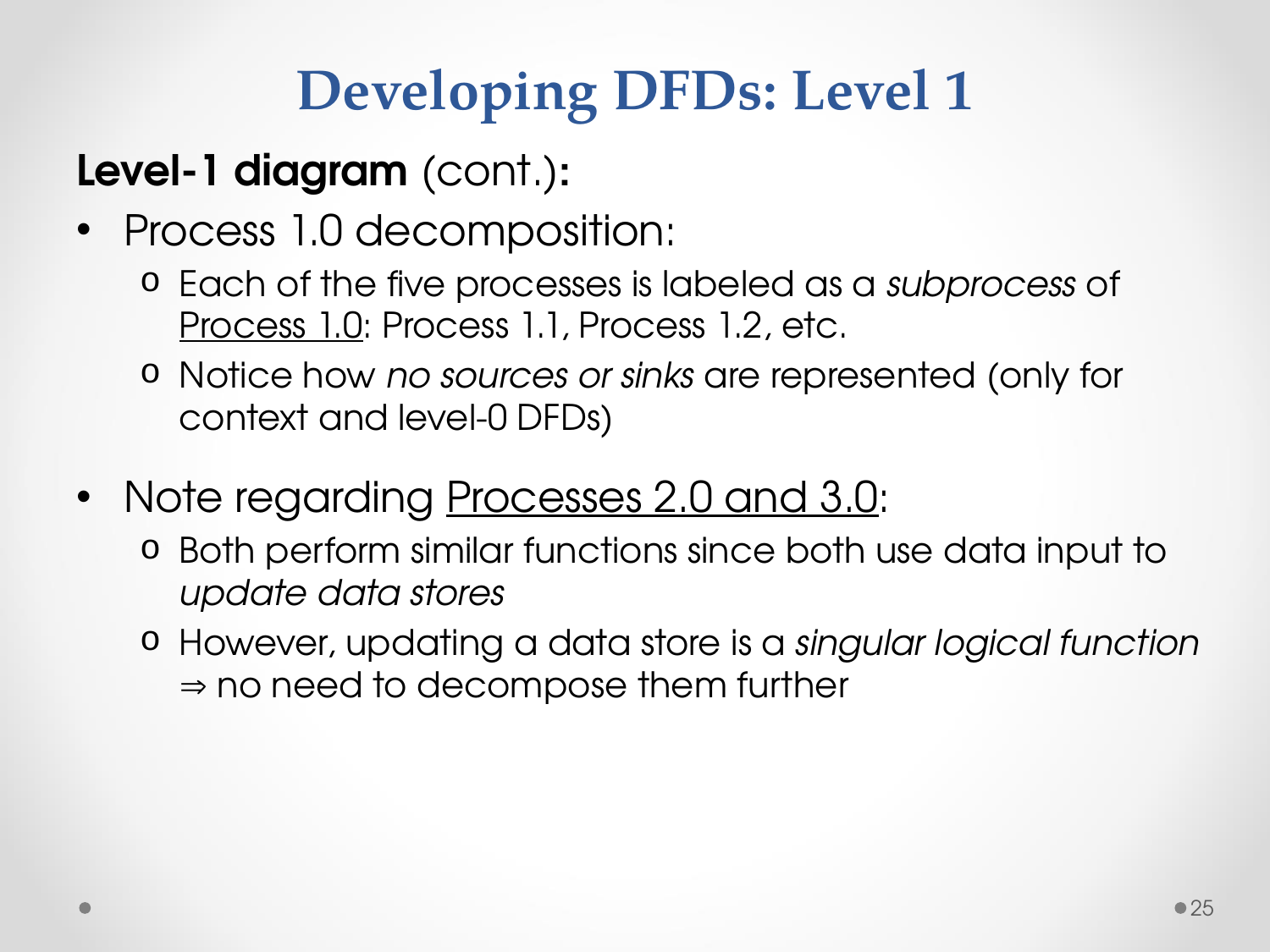

# Developing DFDs: Level 1
Level-1 diagram (cont.):
Process 1.0 decomposition:
Each of the five processes is labeled as a subprocess of Process 1.0: Process 1.1, Process 1.2, etc.
Notice how no sources or sinks are represented (only for context and level-0 DFDs)

Note regarding Processes 2.0 and 3.0:
Both perform similar functions since both use data input to update data stores
However, updating a data store is a singular logical function ⇒ no need to decompose them further
25